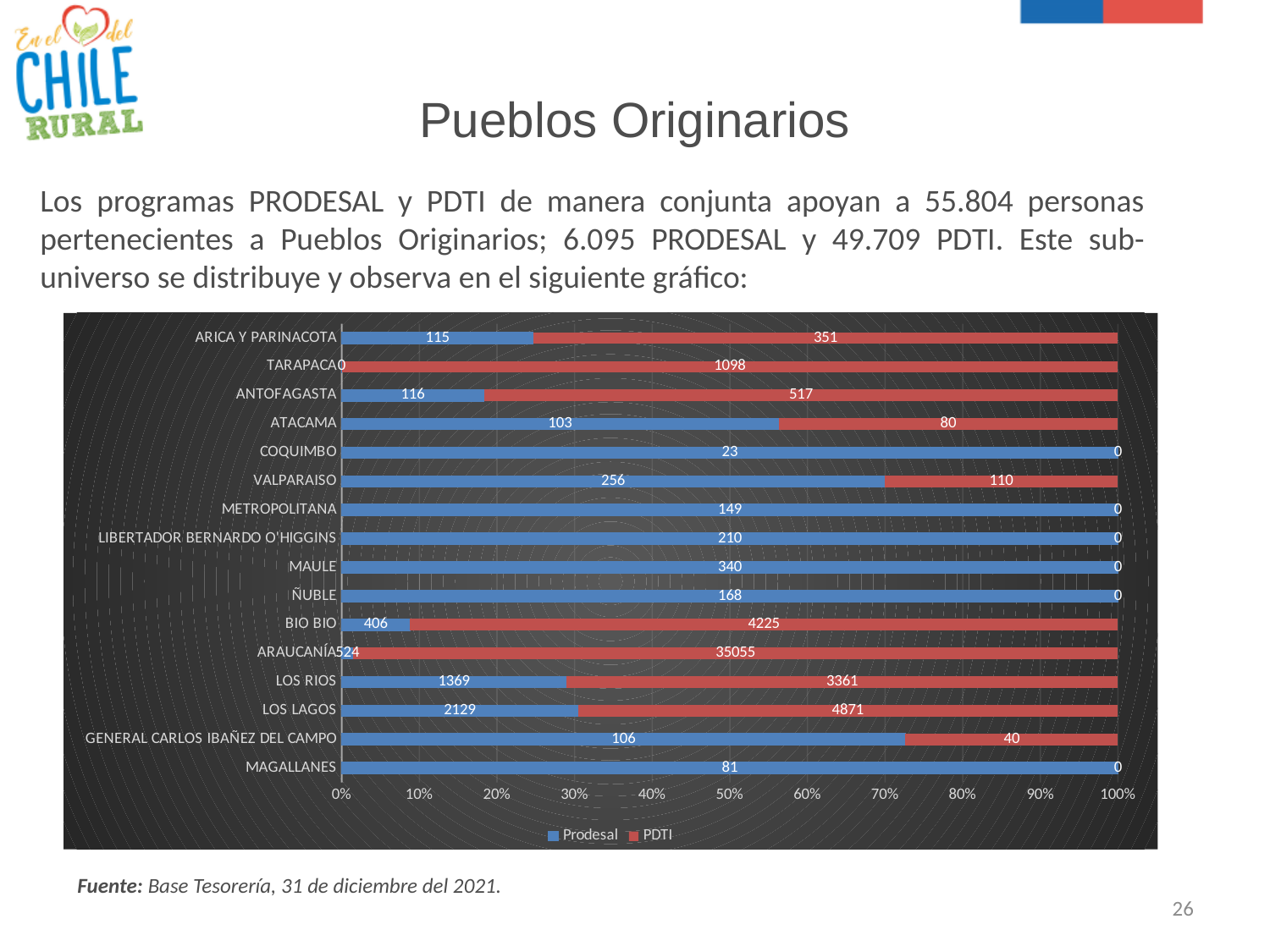

# Pueblos Originarios

Los programas PRODESAL y PDTI de manera conjunta apoyan a 55.804 personas pertenecientes a Pueblos Originarios; 6.095 PRODESAL y 49.709 PDTI. Este sub-universo se distribuye y observa en el siguiente gráfico:

### Chart

| Category | Prodesal | PDTI |
|---|---|---|
| MAGALLANES | 81.0 | 0.0 |
| GENERAL CARLOS IBAÑEZ DEL CAMPO | 106.0 | 40.0 |
| LOS LAGOS | 2129.0 | 4871.0 |
| LOS RIOS | 1369.0 | 3361.0 |
| ARAUCANÍA | 524.0 | 35055.0 |
| BIO BIO | 406.0 | 4225.0 |
| ÑUBLE | 168.0 | 0.0 |
| MAULE | 340.0 | 0.0 |
| LIBERTADOR BERNARDO O'HIGGINS | 210.0 | 0.0 |
| METROPOLITANA | 149.0 | 0.0 |
| VALPARAISO | 256.0 | 110.0 |
| COQUIMBO | 23.0 | 0.0 |
| ATACAMA | 103.0 | 80.0 |
| ANTOFAGASTA | 116.0 | 517.0 |
| TARAPACA | 0.0 | 1098.0 |
| ARICA Y PARINACOTA | 115.0 | 351.0 |
Fuente: Base Tesorería, 31 de diciembre del 2021.
26